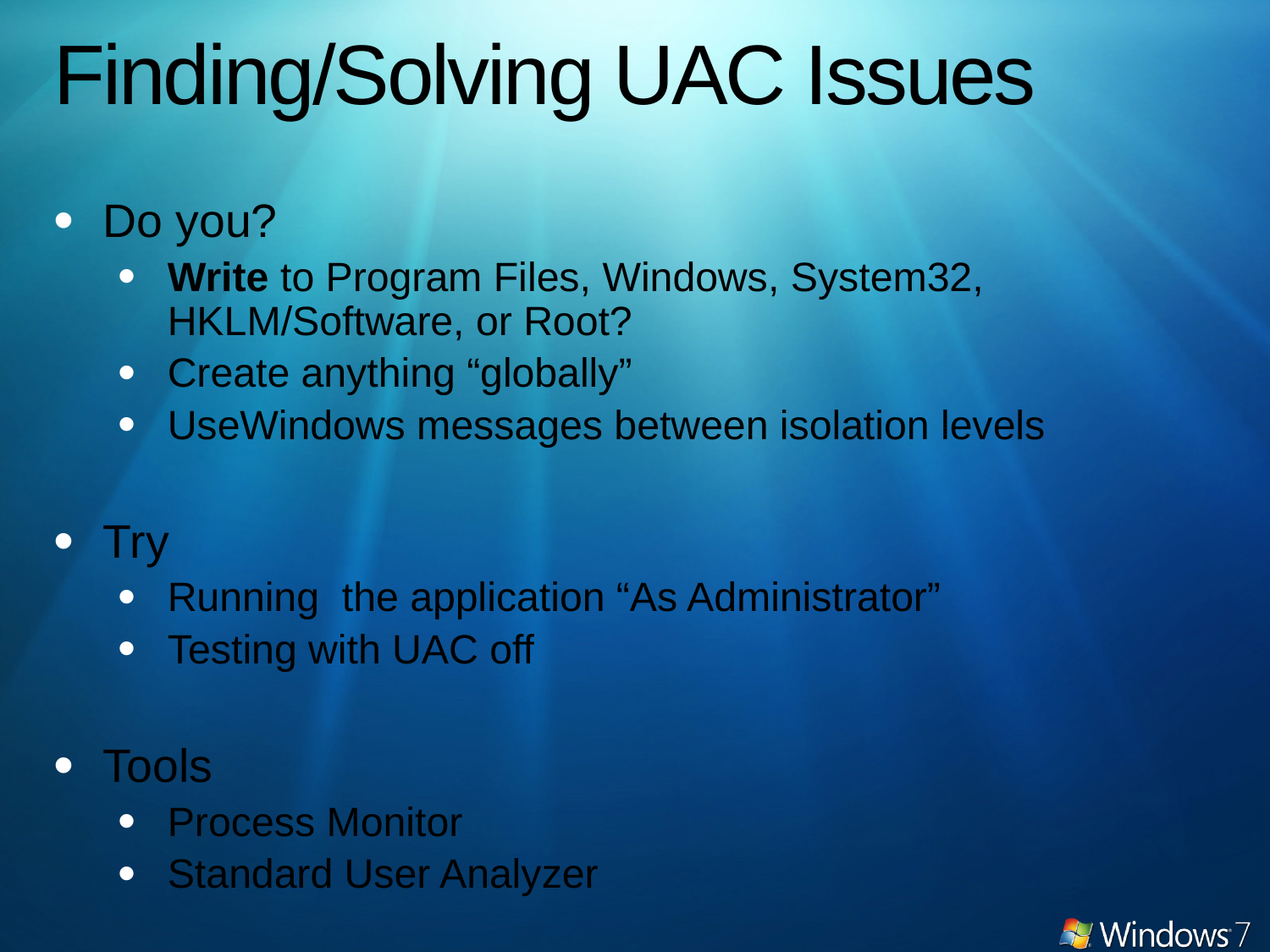

# Finding/Solving UAC Issues
Do you?
Write to Program Files, Windows, System32, HKLM/Software, or Root?
Create anything “globally”
UseWindows messages between isolation levels

Try
Running  the application “As Administrator”
Testing with UAC off

Tools
Process Monitor
Standard User Analyzer